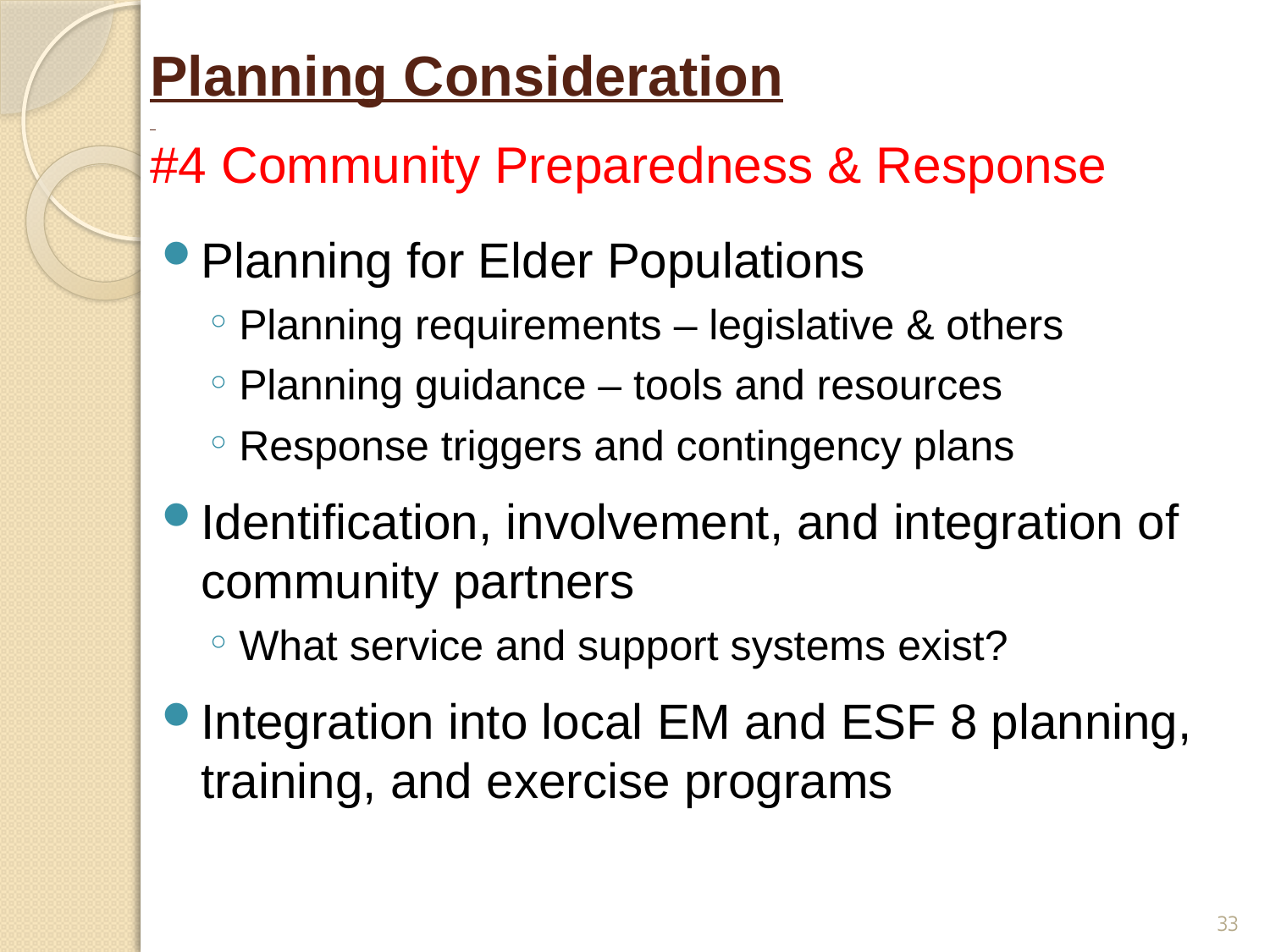

# Planning Consideration #4 Community Preparedness & Response
Planning for Elder Populations
Planning requirements – legislative & others
Planning guidance – tools and resources
Response triggers and contingency plans
Identification, involvement, and integration of community partners
What service and support systems exist?
Integration into local EM and ESF 8 planning, training, and exercise programs
33